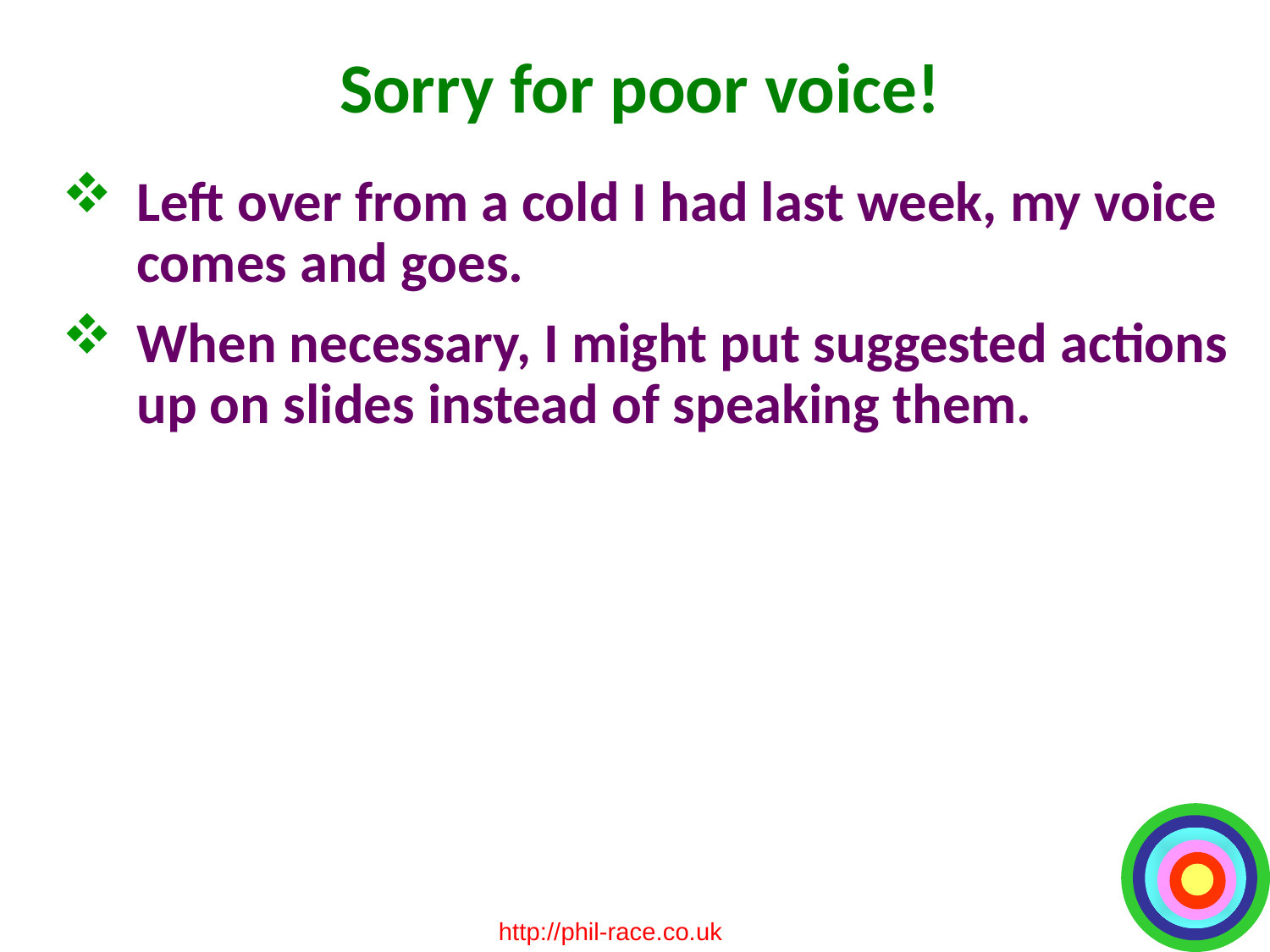

# Sorry for poor voice!
Left over from a cold I had last week, my voice comes and goes.
When necessary, I might put suggested actions up on slides instead of speaking them.